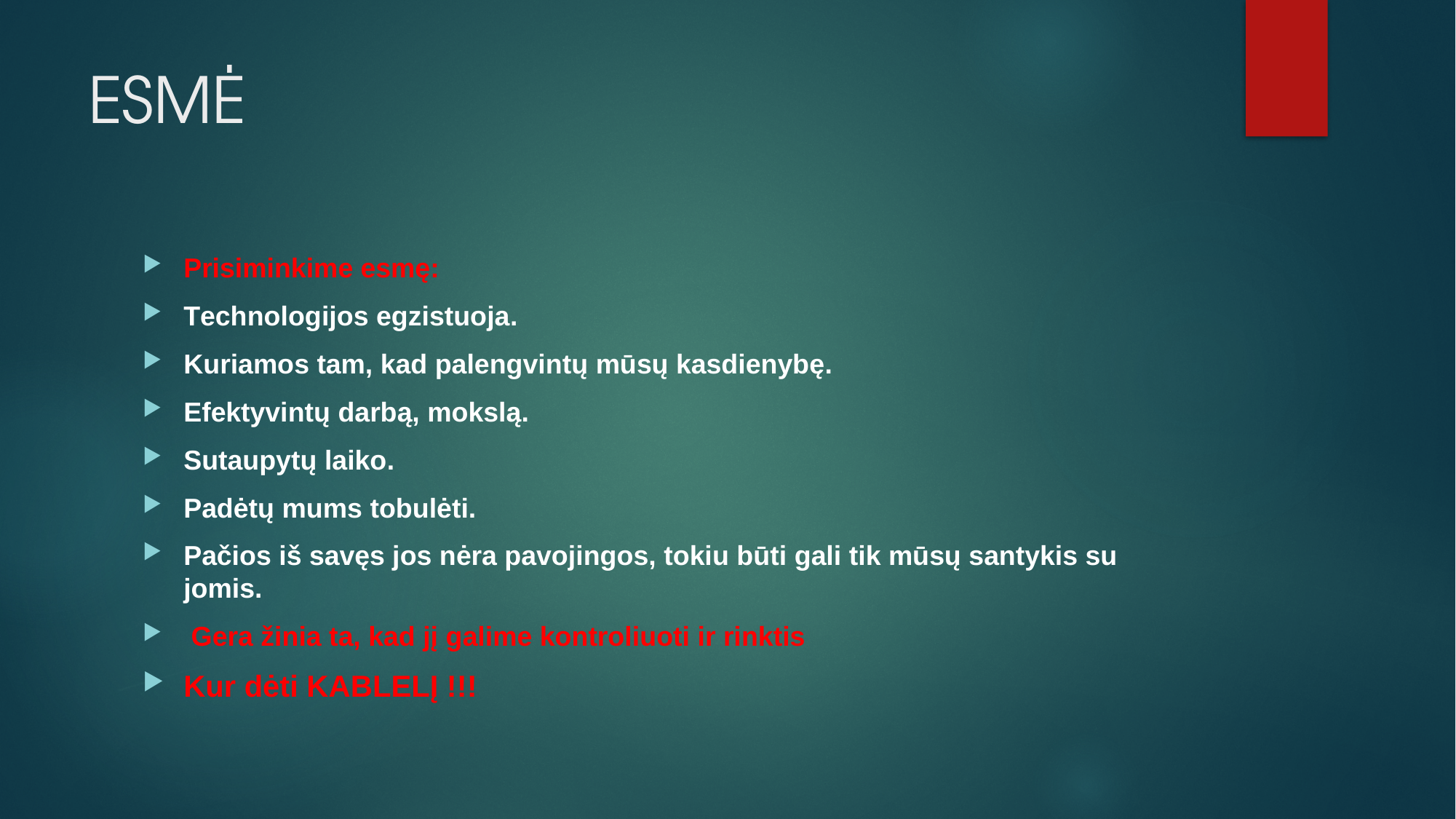

# ESMĖ
Prisiminkime esmę:
Technologijos egzistuoja.
Kuriamos tam, kad palengvintų mūsų kasdienybę.
Efektyvintų darbą, mokslą.
Sutaupytų laiko.
Padėtų mums tobulėti.
Pačios iš savęs jos nėra pavojingos, tokiu būti gali tik mūsų santykis su jomis.
 Gera žinia ta, kad jį galime kontroliuoti ir rinktis
Kur dėti KABLELĮ !!!